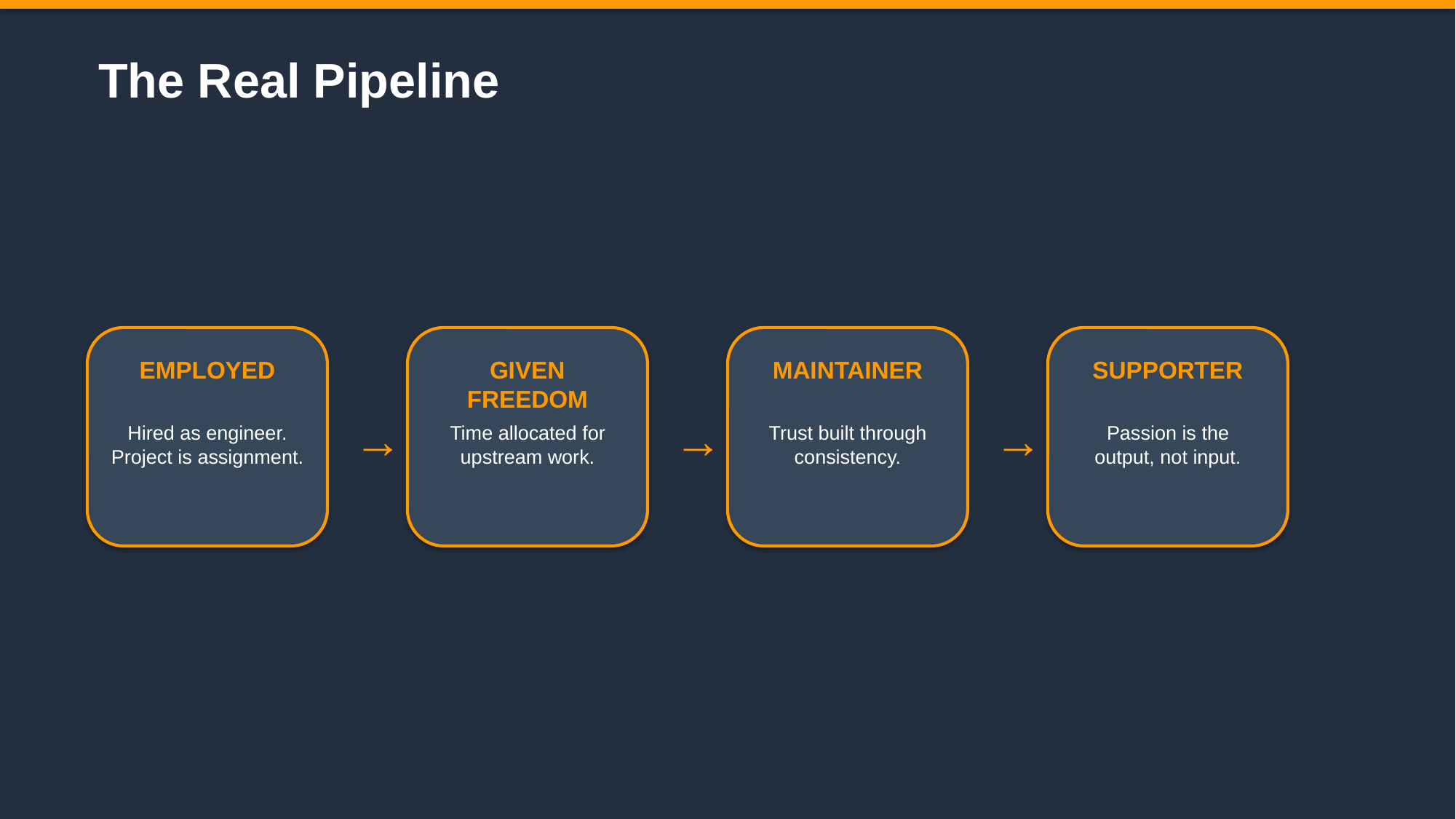

The Real Pipeline

EMPLOYED
GIVEN FREEDOM
MAINTAINER
SUPPORTER
→
→
→
Hired as engineer.
Project is assignment.
Time allocated for
upstream work.
Trust built through
consistency.
Passion is the
output, not input.